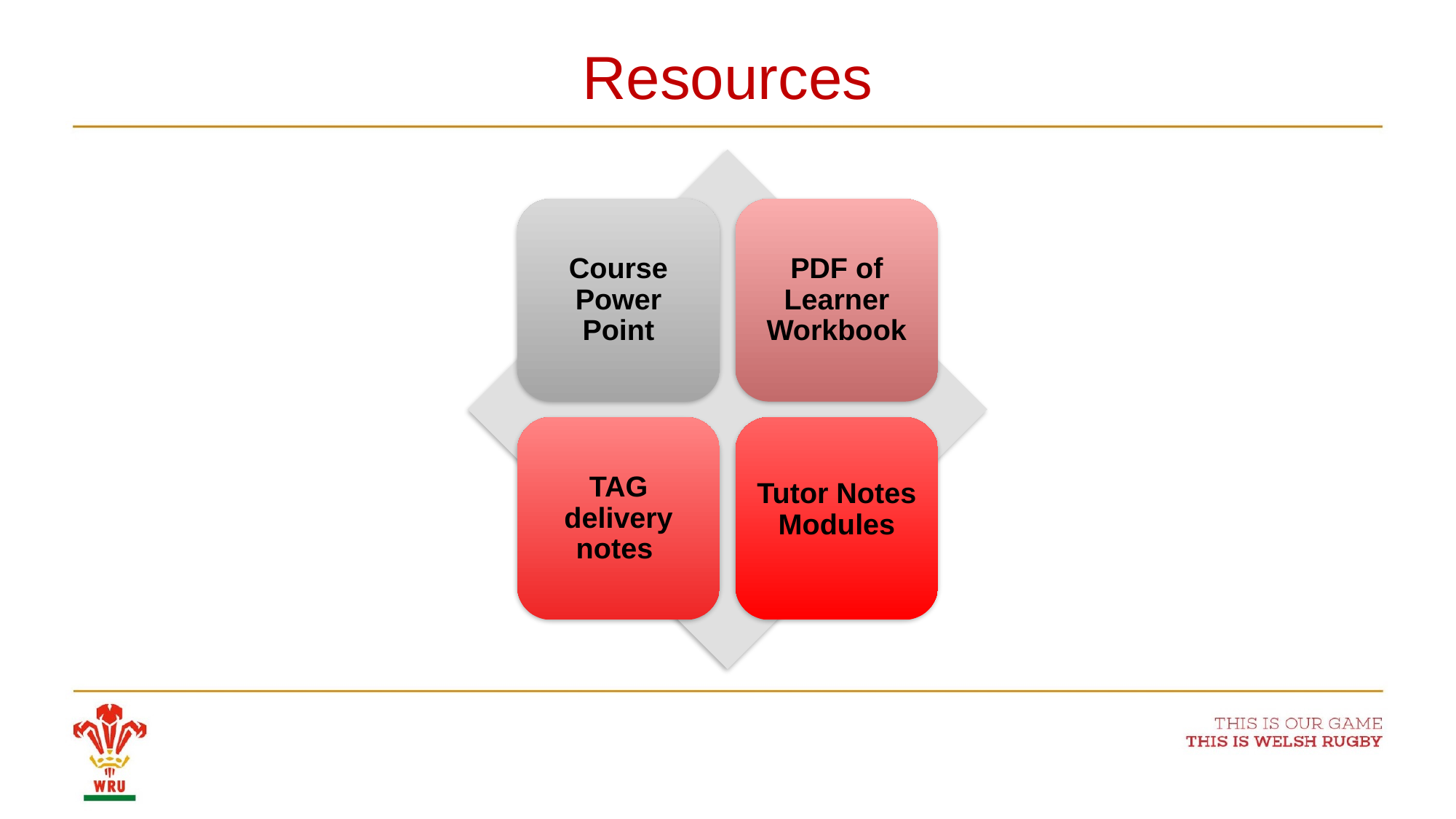

# Resources

Course Power Point
PDF of Learner Workbook

TAG delivery notes

Tutor Notes Modules